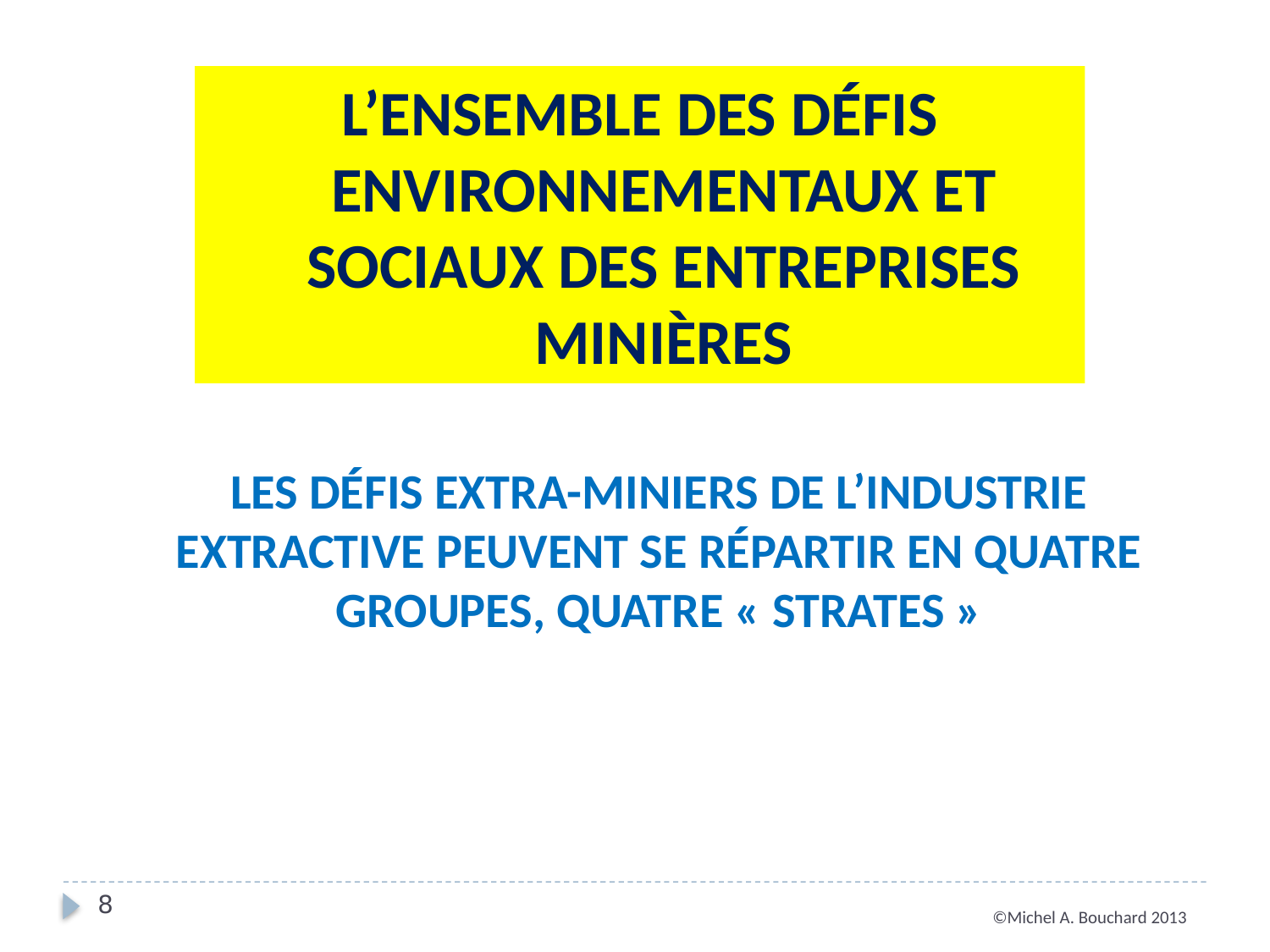

L’ENSEMBLE DES DÉFIS ENVIRONNEMENTAUX ET SOCIAUX DES ENTREPRISES MINIÈRES

Les défis EXTRA-MINIERS de l’industrie extractive peuvent se répartir en quatre groupes, quatre « strates »
8
©Michel A. Bouchard 2013